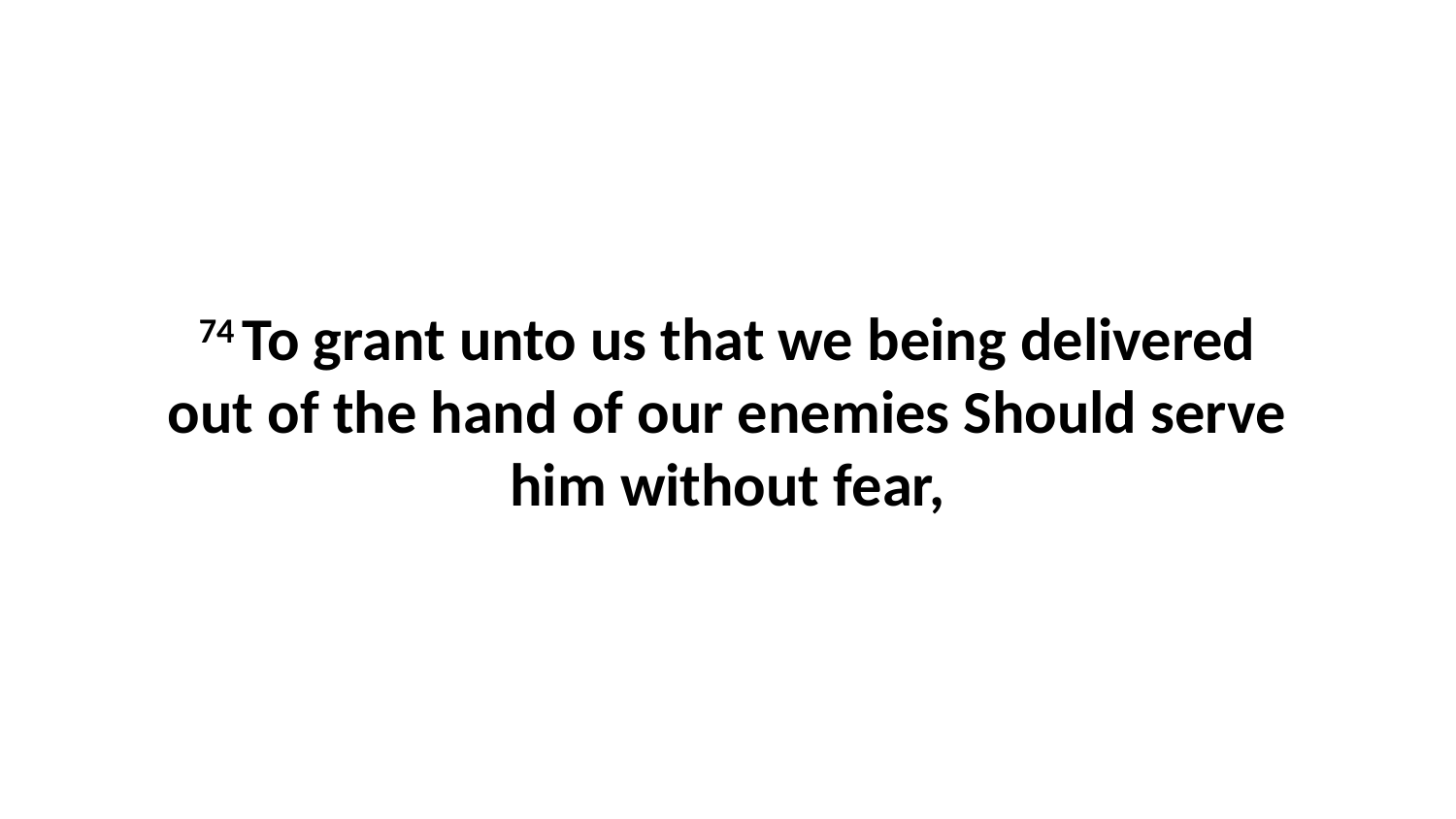

74 To grant unto us that we being delivered out of the hand of our enemies Should serve him without fear,